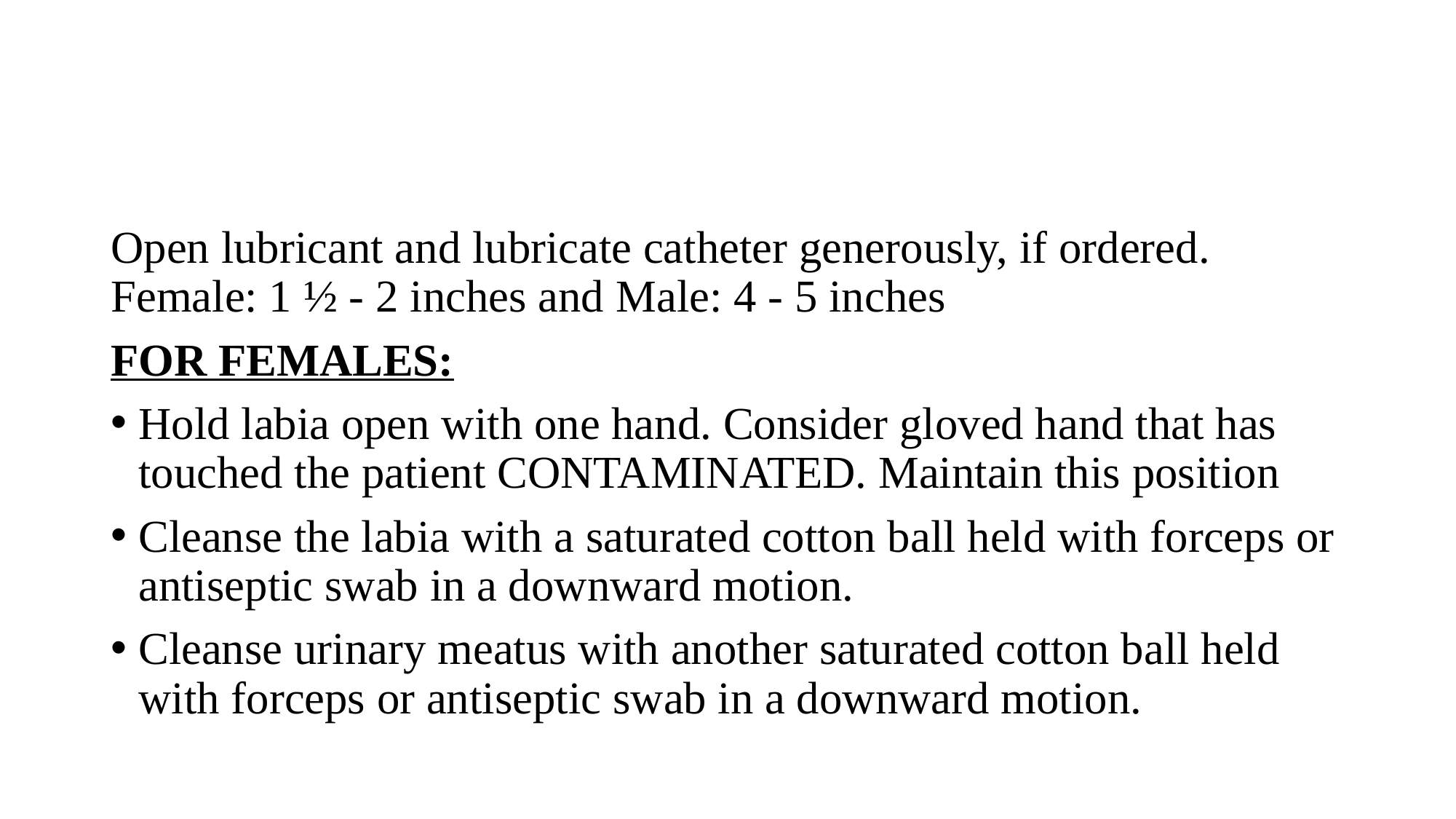

#
Open lubricant and lubricate catheter generously, if ordered. Female: 1 ½ - 2 inches and Male: 4 - 5 inches
FOR FEMALES:
Hold labia open with one hand. Consider gloved hand that has touched the patient CONTAMINATED. Maintain this position
Cleanse the labia with a saturated cotton ball held with forceps or antiseptic swab in a downward motion.
Cleanse urinary meatus with another saturated cotton ball held with forceps or antiseptic swab in a downward motion.